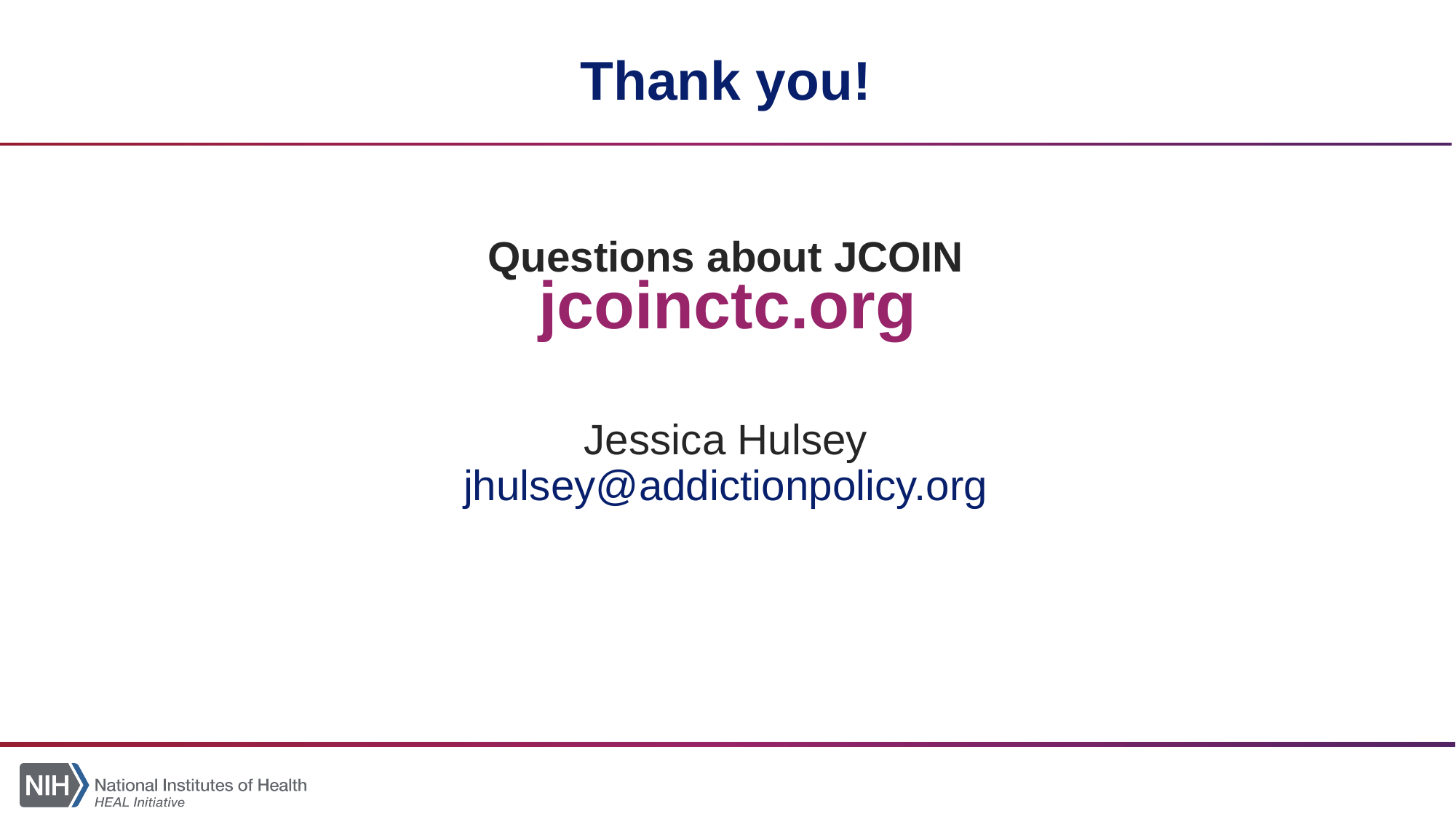

# Thank you!

Questions about JCOIN

Jessica Hulsey
jhulsey@addictionpolicy.org
jcoinctc.org